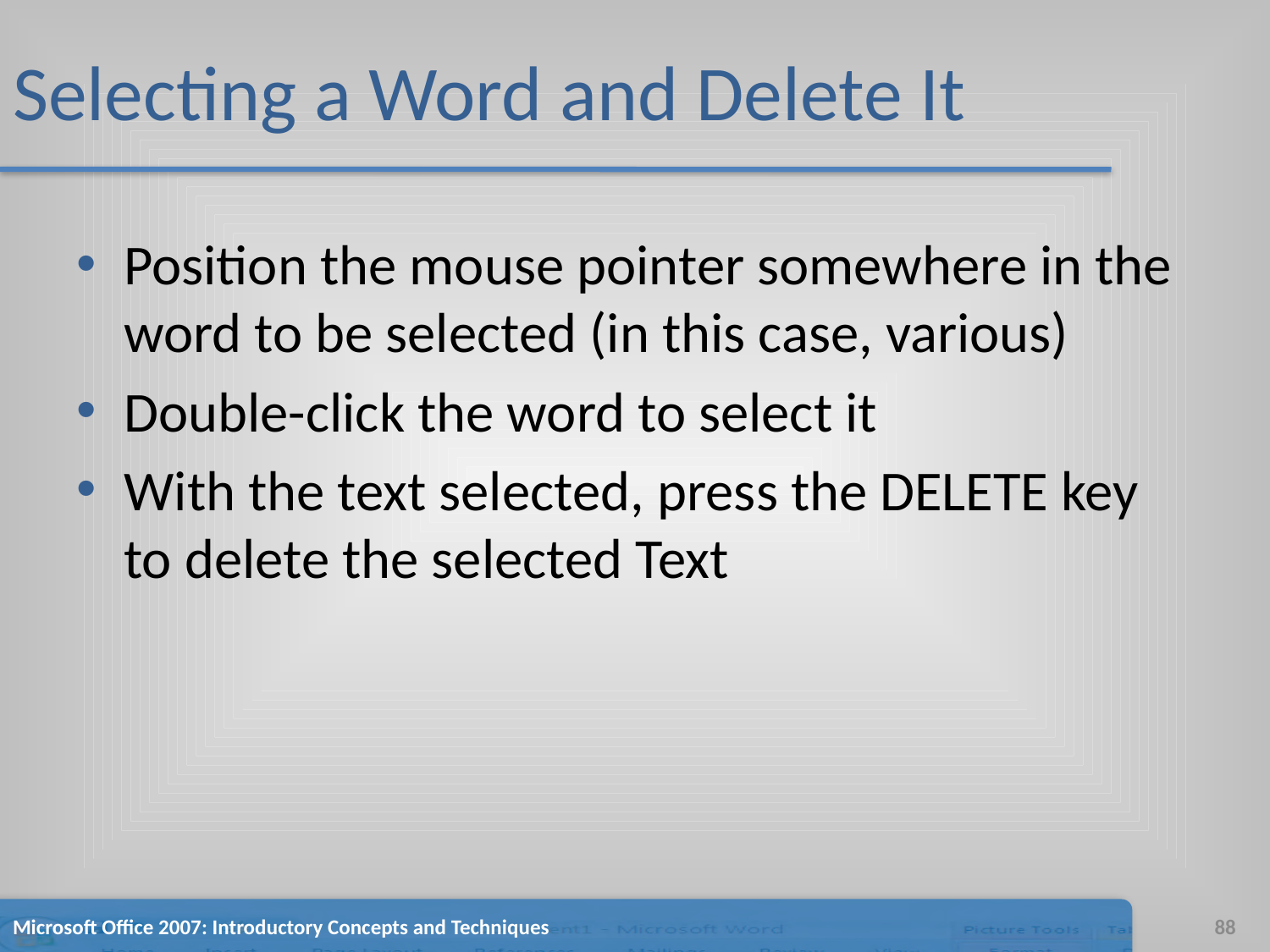

# Selecting a Word and Delete It
Position the mouse pointer somewhere in the word to be selected (in this case, various)
Double-click the word to select it
With the text selected, press the DELETE key to delete the selected Text
Microsoft Office 2007: Introductory Concepts and Techniques
88